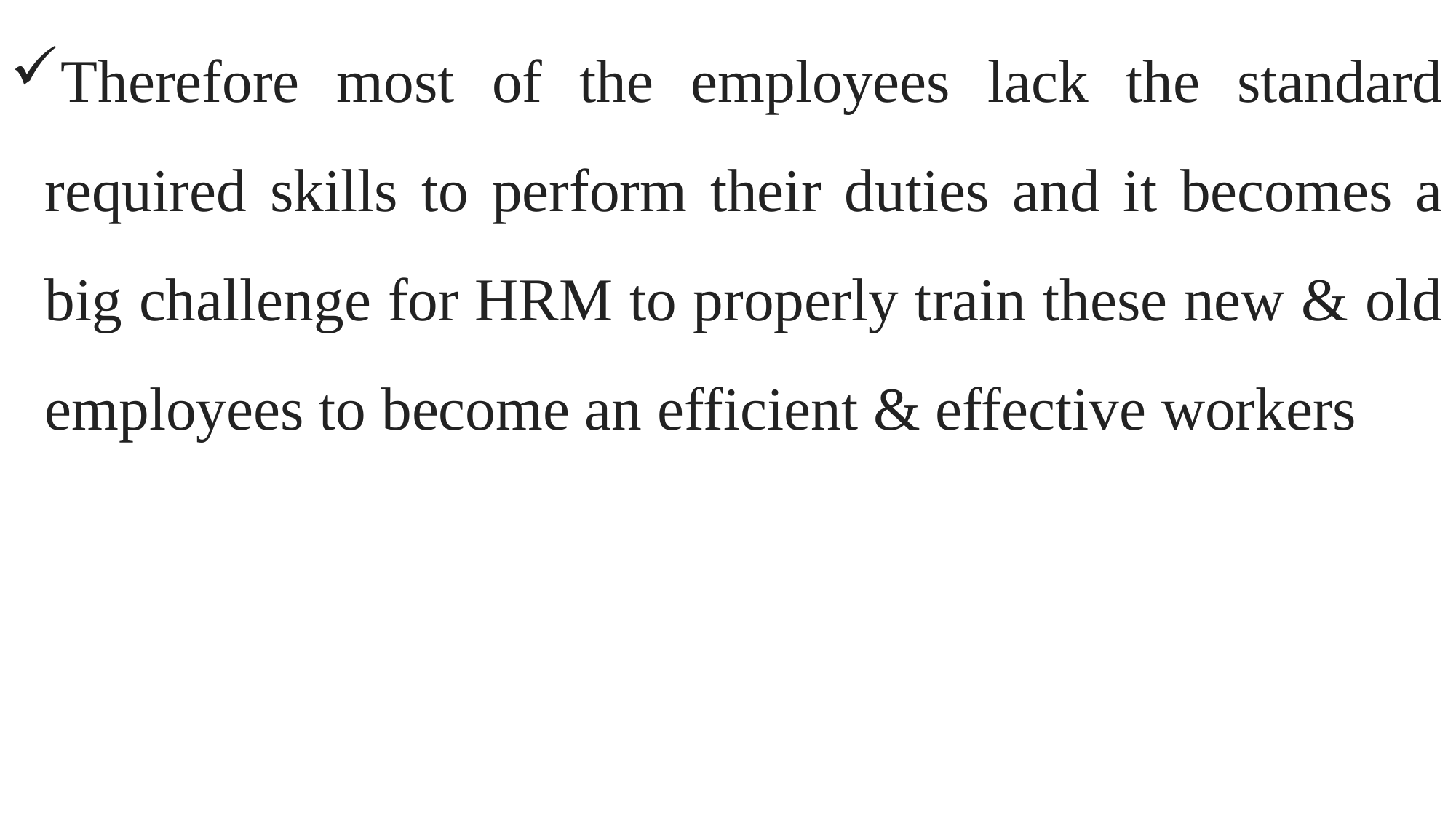

Therefore most of the employees lack the standard required skills to perform their duties and it becomes a big challenge for HRM to properly train these new & old employees to become an efficient & effective workers